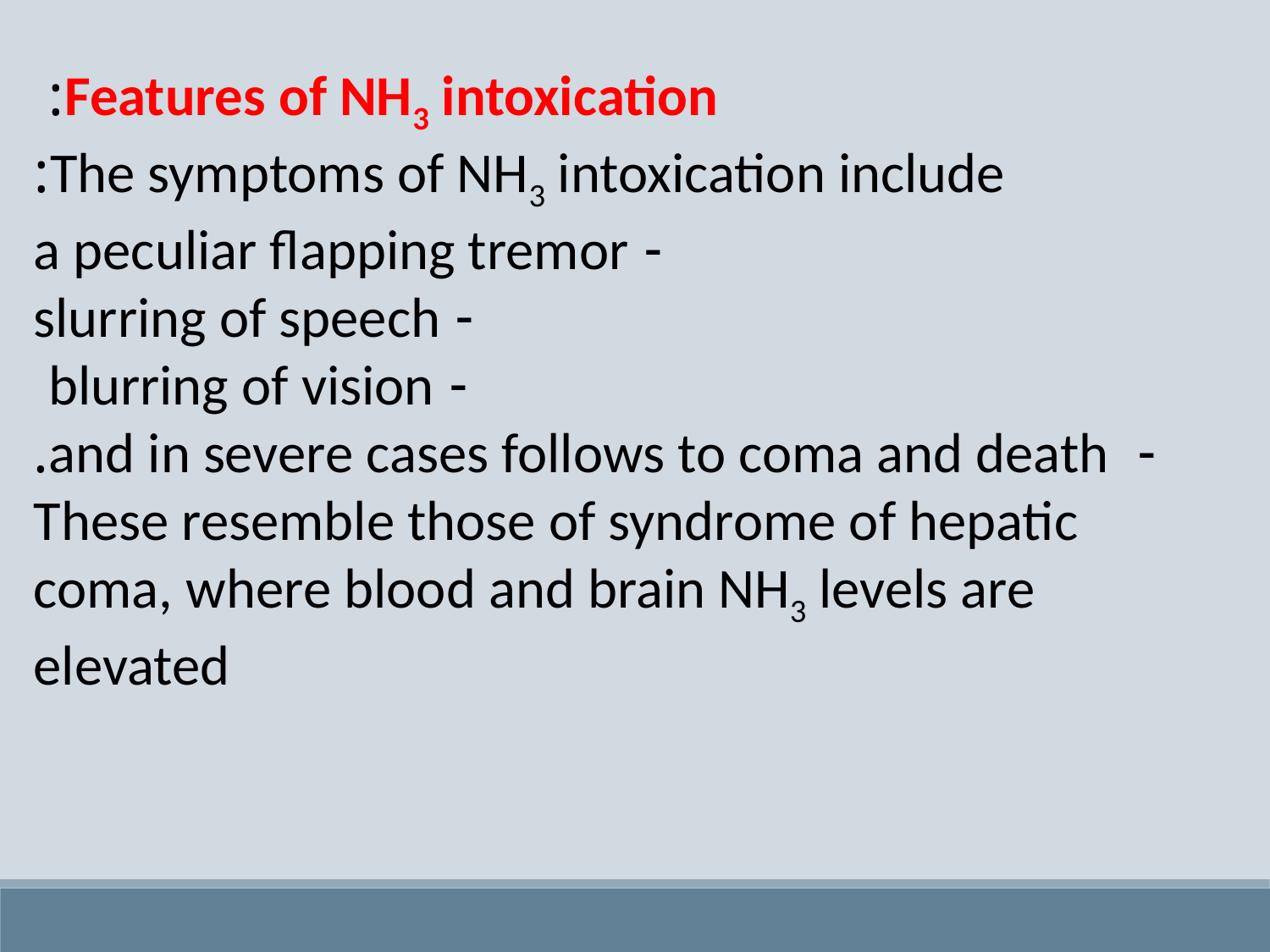

Features of NH3 intoxication:
The symptoms of NH3 intoxication include:
- a peculiar flapping tremor
- slurring of speech
- blurring of vision
-  and in severe cases follows to coma and death.
These resemble those of syndrome of hepatic coma, where blood and brain NH3 levels are elevated